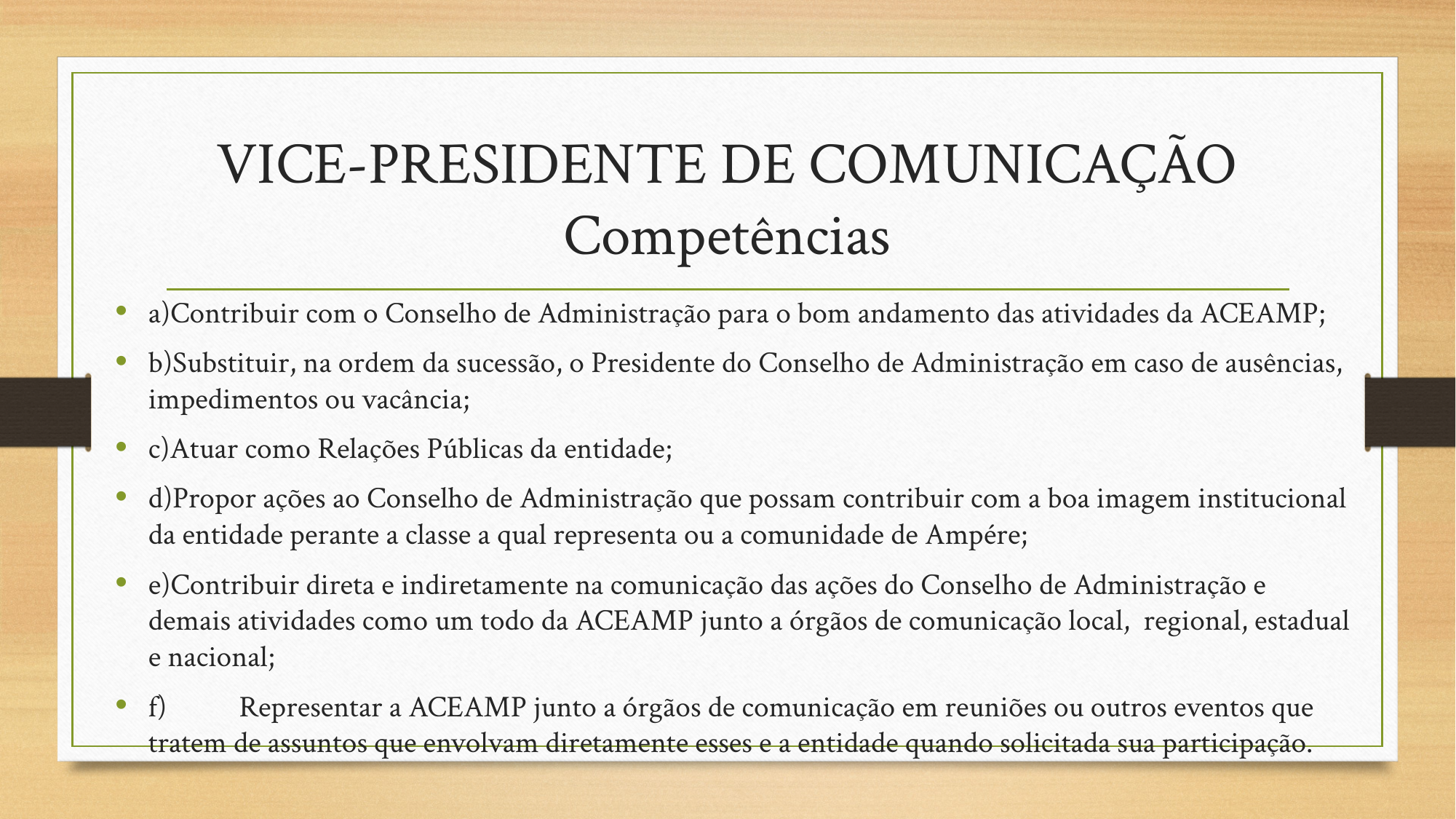

# VICE-PRESIDENTE DE COMUNICAÇÃO Competências
a)Contribuir com o Conselho de Administração para o bom andamento das atividades da ACEAMP;
b)Substituir, na ordem da sucessão, o Presidente do Conselho de Administração em caso de ausências, impedimentos ou vacância;
c)Atuar como Relações Públicas da entidade;
d)Propor ações ao Conselho de Administração que possam contribuir com a boa imagem institucional da entidade perante a classe a qual representa ou a comunidade de Ampére;
e)Contribuir direta e indiretamente na comunicação das ações do Conselho de Administração e demais atividades como um todo da ACEAMP junto a órgãos de comunicação local,  regional, estadual e nacional;
f)	Representar a ACEAMP junto a órgãos de comunicação em reuniões ou outros eventos que tratem de assuntos que envolvam diretamente esses e a entidade quando solicitada sua participação.